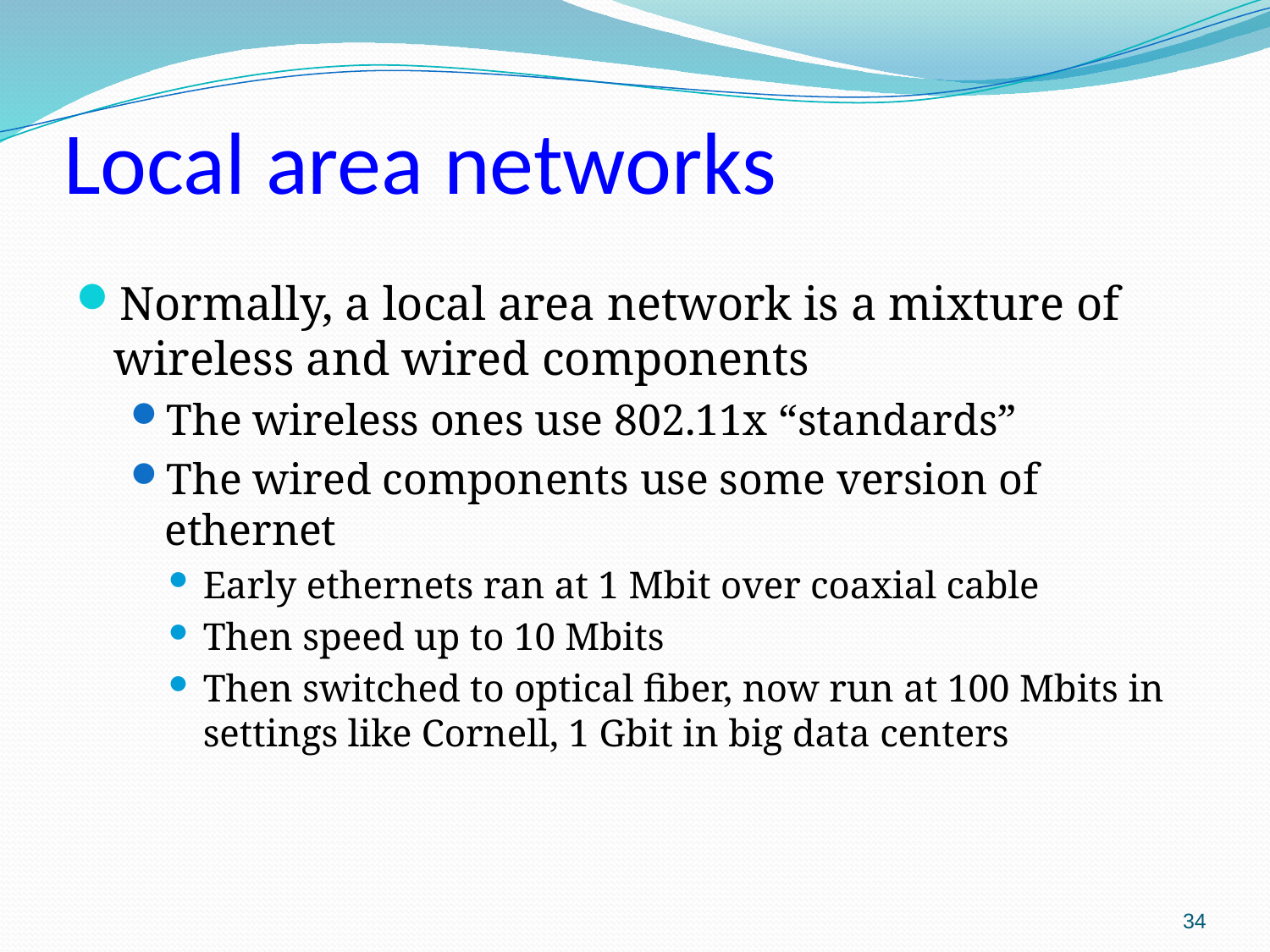

# Local area networks
Normally, a local area network is a mixture of wireless and wired components
The wireless ones use 802.11x “standards”
The wired components use some version of ethernet
Early ethernets ran at 1 Mbit over coaxial cable
Then speed up to 10 Mbits
Then switched to optical fiber, now run at 100 Mbits in settings like Cornell, 1 Gbit in big data centers
34